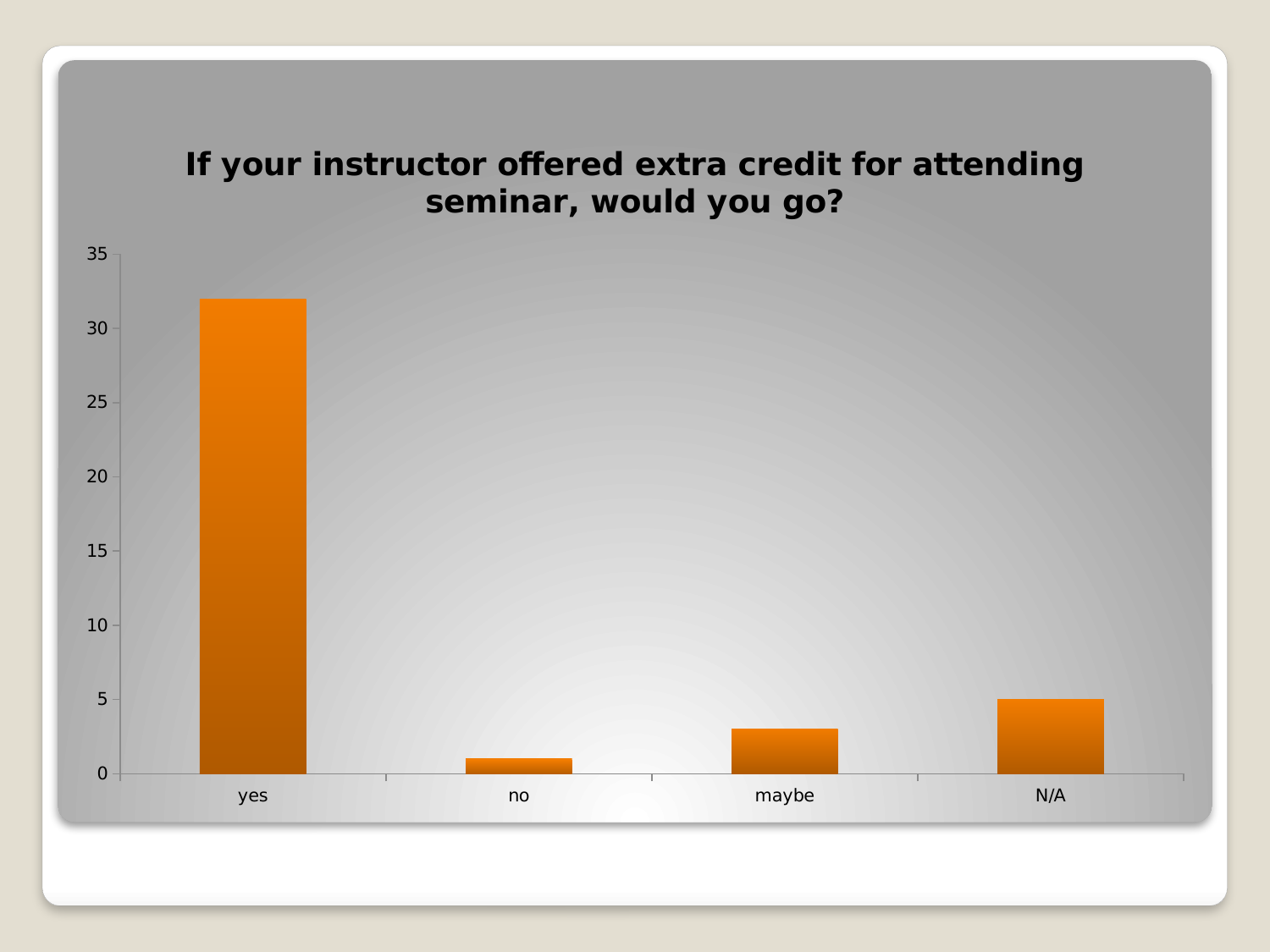

### Chart: If your instructor offered extra credit for attending seminar, would you go?

| Category |  |
|---|---|
| yes | 32.0 |
| no | 1.0 |
| maybe | 3.0 |
| N/A | 5.0 |